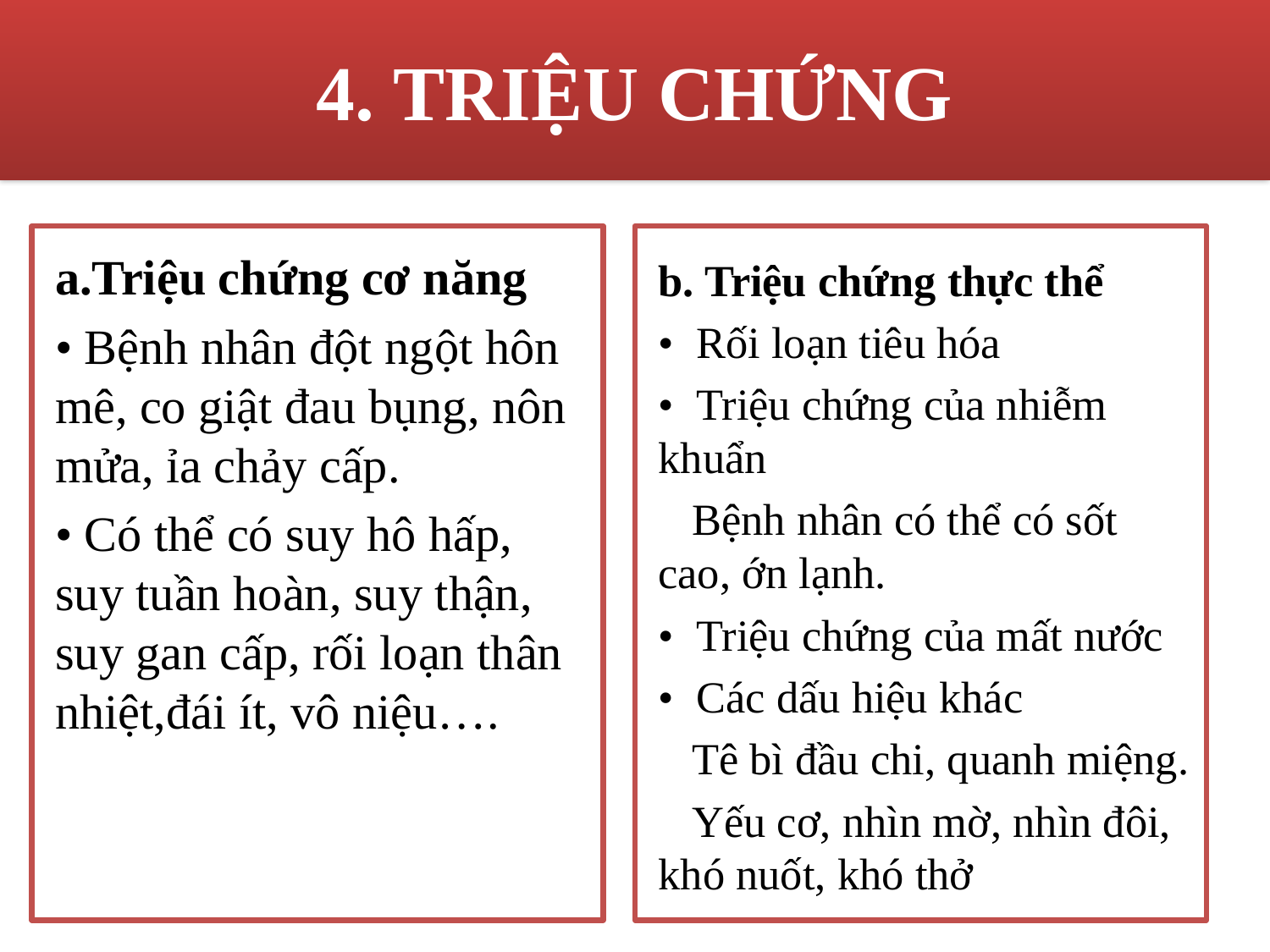

4. TRIỆU CHỨNG

a.Triệu chứng cơ năng
• Bệnh nhân đột ngột hôn mê, co giật đau bụng, nôn mửa, ỉa chảy cấp.
• Có thể có suy hô hấp, suy tuần hoàn, suy thận, suy gan cấp, rối loạn thân nhiệt,đái ít, vô niệu….
b. Triệu chứng thực thể
•  Rối loạn tiêu hóa
•  Triệu chứng của nhiễm khuẩn
   Bệnh nhân có thể có sốt cao, ớn lạnh.
•  Triệu chứng của mất nước
•  Các dấu hiệu khác
   Tê bì đầu chi, quanh miệng.
   Yếu cơ, nhìn mờ, nhìn đôi, khó nuốt, khó thở